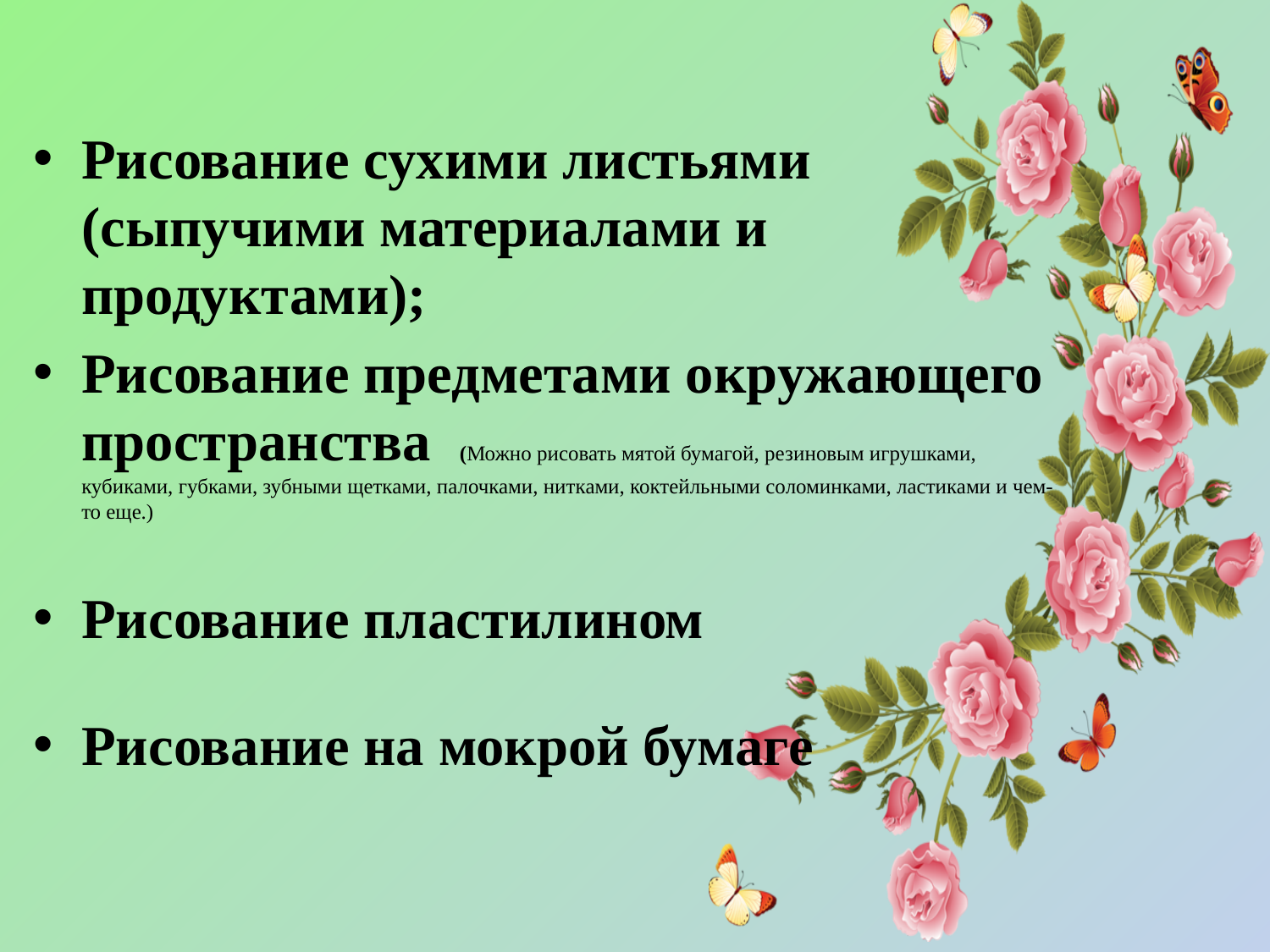

Рисование сухими листьями (сыпучими материалами и продуктами);
Рисование предметами окружающего пространства  (Можно рисовать мятой бумагой, резиновым игрушками, кубиками, губками, зубными щетками, палочками, нитками, коктейльными соломинками, ластиками и чем-то еще.)
Рисование пластилином
Рисование на мокрой бумаге